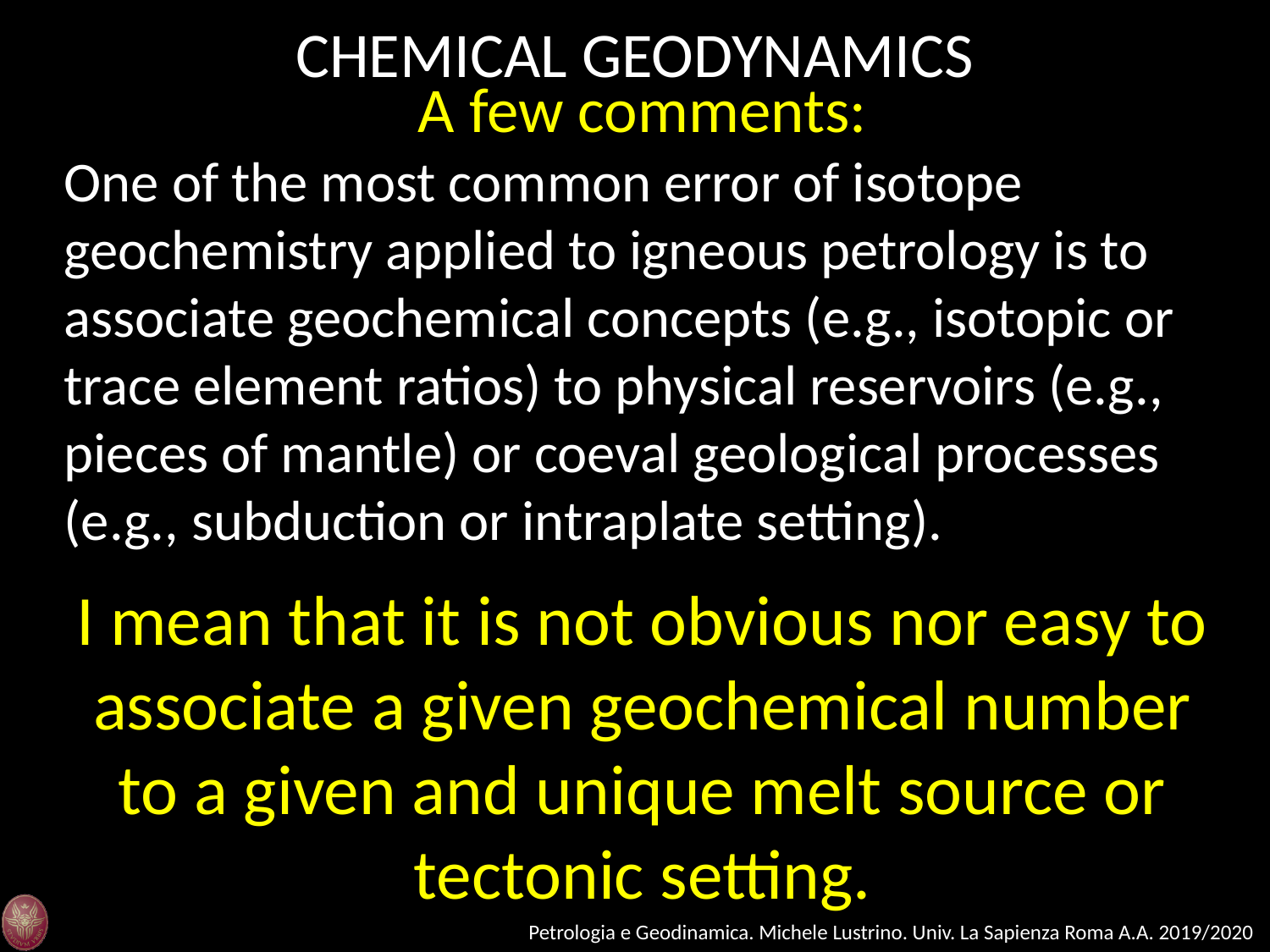

CHEMICAL GEODYNAMICS
A few comments:
One of the most common error of isotope geochemistry applied to igneous petrology is to associate geochemical concepts (e.g., isotopic or trace element ratios) to physical reservoirs (e.g., pieces of mantle) or coeval geological processes (e.g., subduction or intraplate setting).

I mean that it is not obvious nor easy to associate a given geochemical number to a given and unique melt source or tectonic setting.